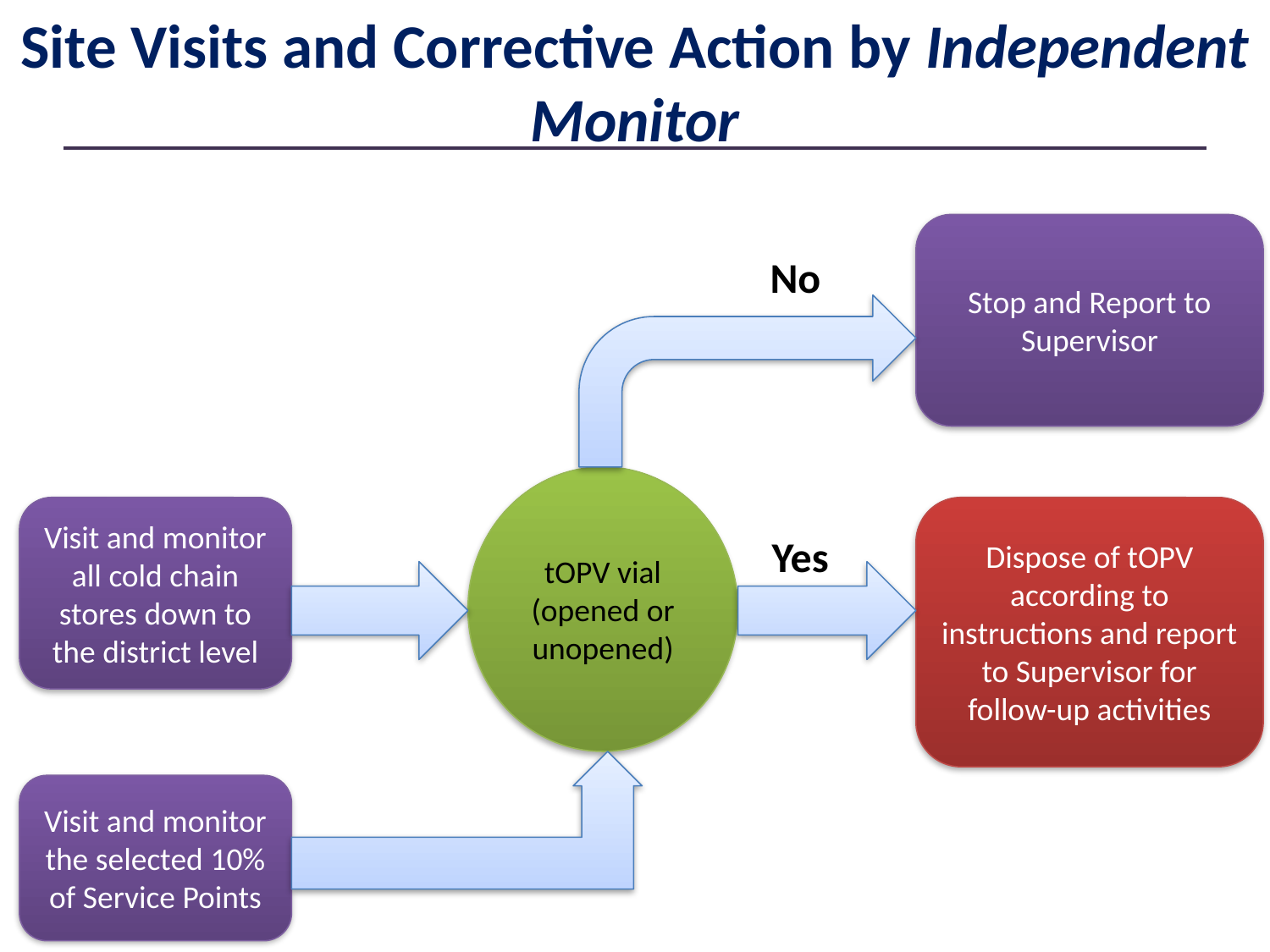

Site Visits and Corrective Action by Independent Monitor
Stop and Report to Supervisor
No

tOPV vial (opened or unopened)
Visit and monitor all cold chain stores down to the district level
Dispose of tOPV according to instructions and report to Supervisor for follow-up activities
Yes

Visit and monitor the selected 10% of Service Points
21